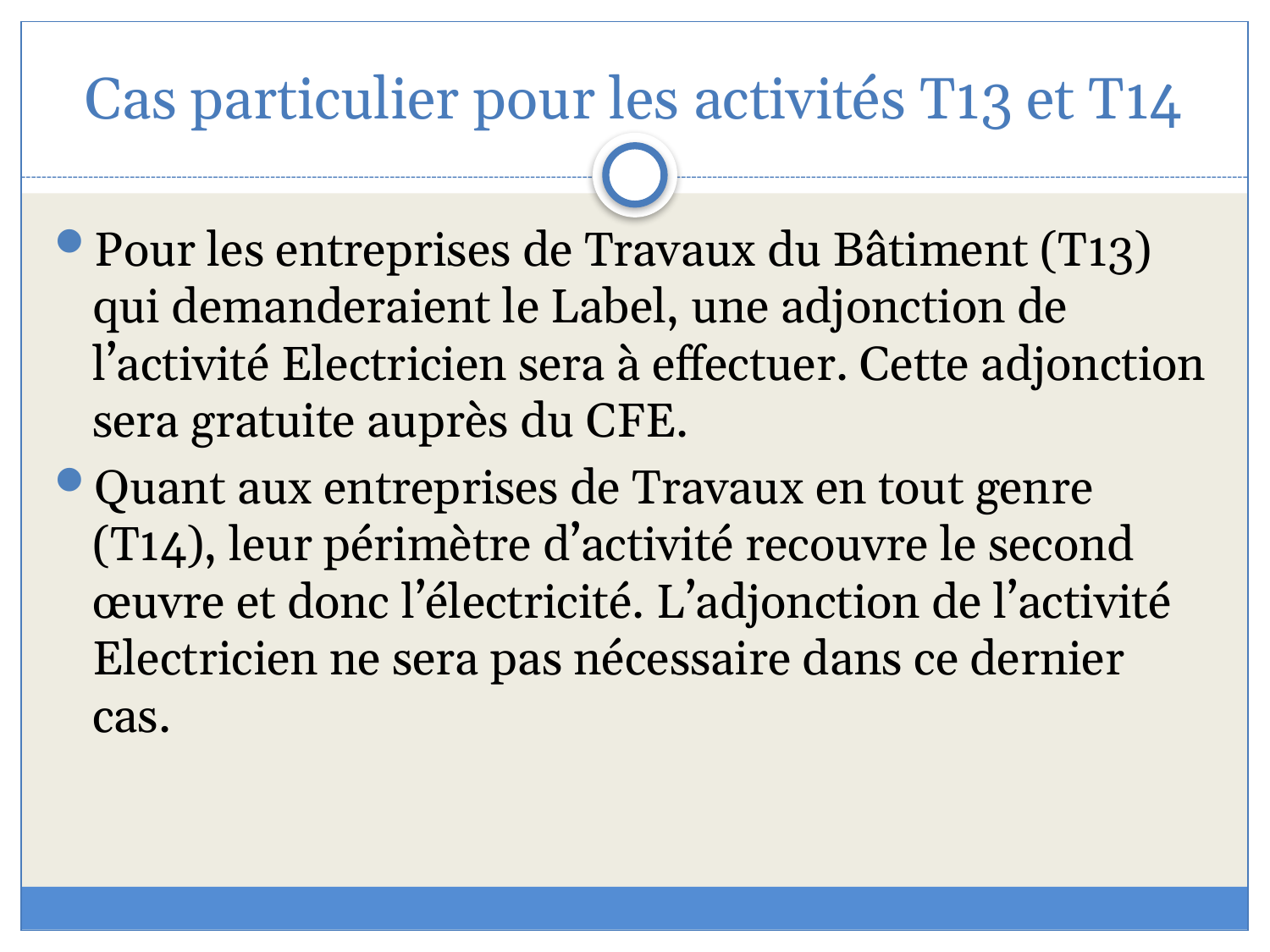

# Cas particulier pour les activités T13 et T14
Pour les entreprises de Travaux du Bâtiment (T13) qui demanderaient le Label, une adjonction de l’activité Electricien sera à effectuer. Cette adjonction sera gratuite auprès du CFE.
Quant aux entreprises de Travaux en tout genre (T14), leur périmètre d’activité recouvre le second œuvre et donc l’électricité. L’adjonction de l’activité Electricien ne sera pas nécessaire dans ce dernier cas.